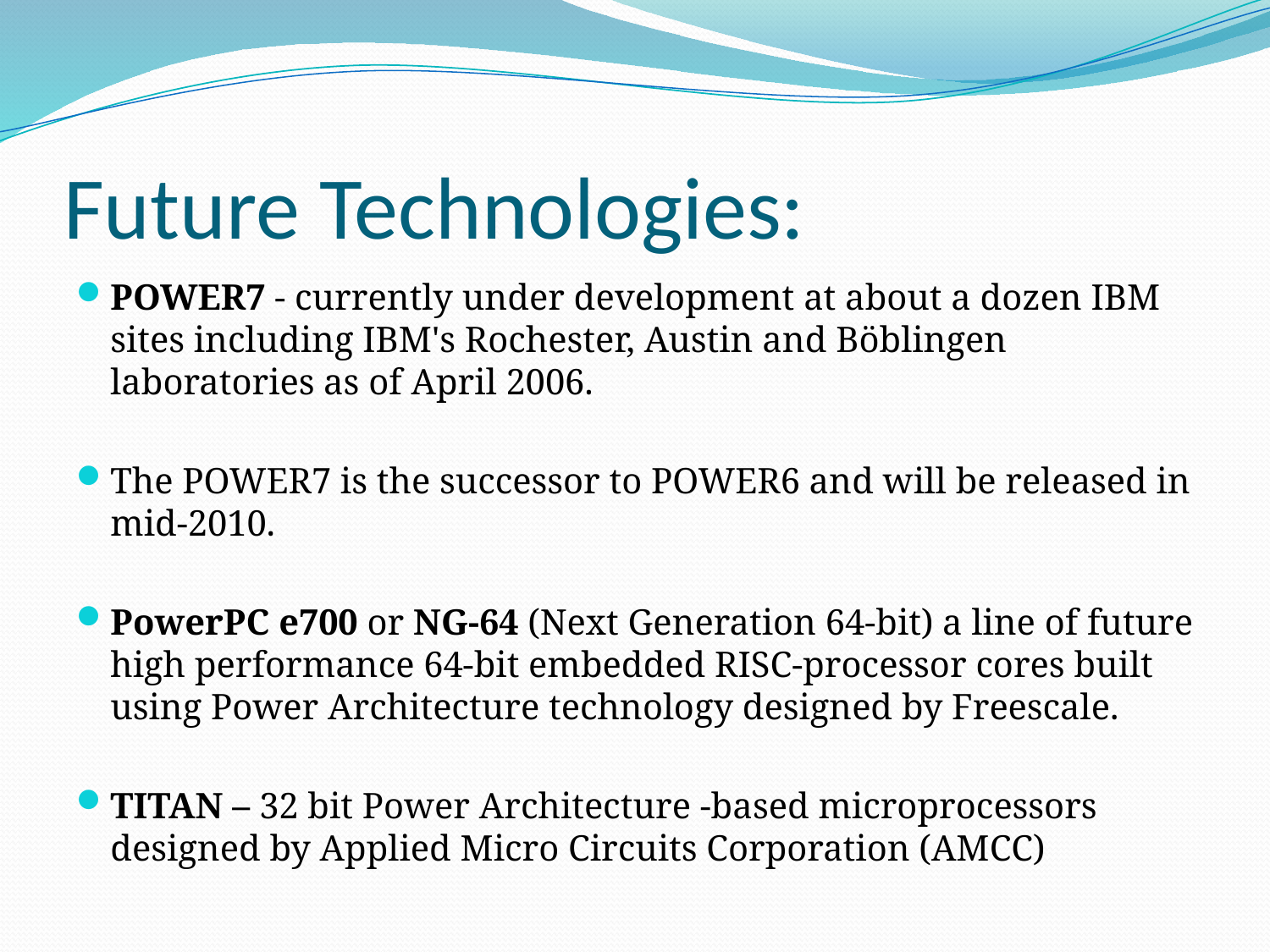

# Future Technologies:
POWER7 - currently under development at about a dozen IBM sites including IBM's Rochester, Austin and Böblingen laboratories as of April 2006.

The POWER7 is the successor to POWER6 and will be released in mid-2010.

PowerPC e700 or NG-64 (Next Generation 64-bit) a line of future high performance 64-bit embedded RISC-processor cores built using Power Architecture technology designed by Freescale.

TITAN – 32 bit Power Architecture -based microprocessors designed by Applied Micro Circuits Corporation (AMCC)